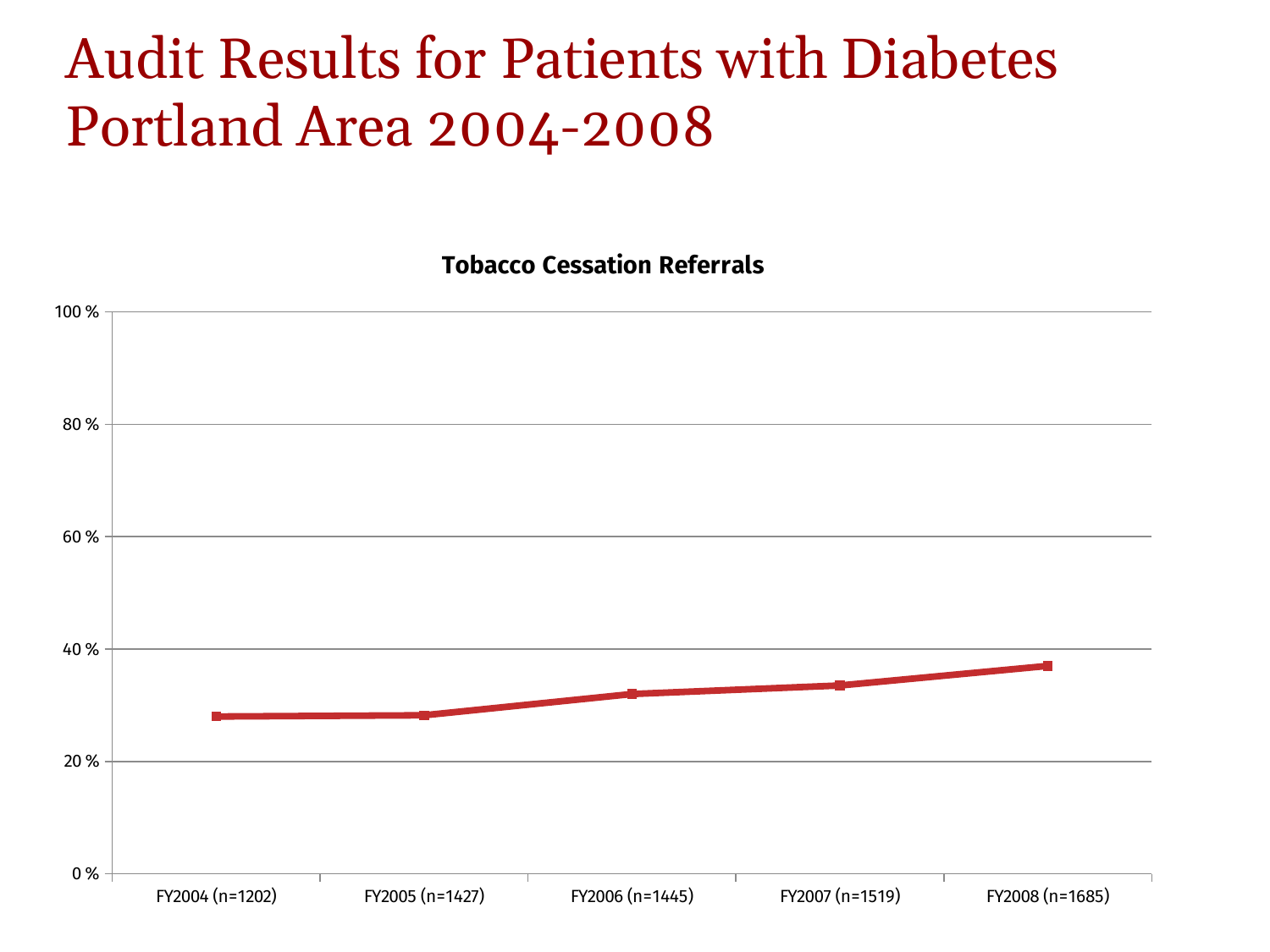

# Audit Results for Patients with Diabetes Portland Area 2004-2008

### Chart:

| Category | Counsel rate/users |
|---|---|
| FY2004 (n=1202) | 28.0 |
| FY2005 (n=1427) | 28.22117400070812 |
| FY2006 (n=1445) | 32.0 |
| FY2007 (n=1519) | 33.52130159292193 |
| FY2008 (n=1685) | 37.0 |